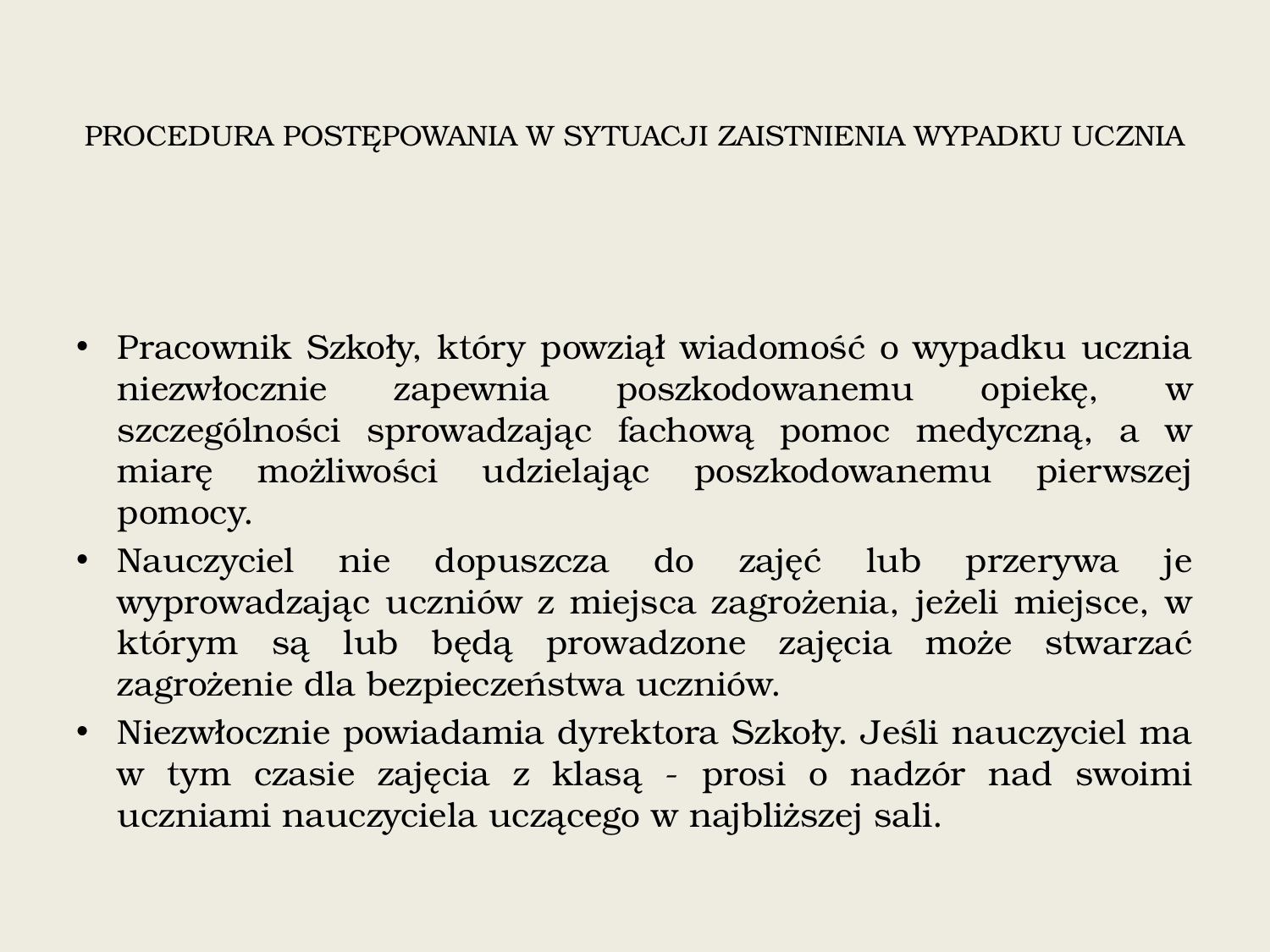

# PROCEDURA POSTĘPOWANIA W SYTUACJI ZAISTNIENIA WYPADKU UCZNIA

Pracownik Szkoły, który powziął wiadomość o wypadku ucznia niezwłocznie zapewnia poszkodowanemu opiekę, w szczególności sprowadzając fachową pomoc medyczną, a w miarę możliwości udzielając poszkodowanemu pierwszej pomocy.
Nauczyciel nie dopuszcza do zajęć lub przerywa je wyprowadzając uczniów z miejsca zagrożenia, jeżeli miejsce, w którym są lub będą prowadzone zajęcia może stwarzać zagrożenie dla bezpieczeństwa uczniów.
Niezwłocznie powiadamia dyrektora Szkoły. Jeśli nauczyciel ma w tym czasie zajęcia z klasą - prosi o nadzór nad swoimi uczniami nauczyciela uczącego w najbliższej sali.